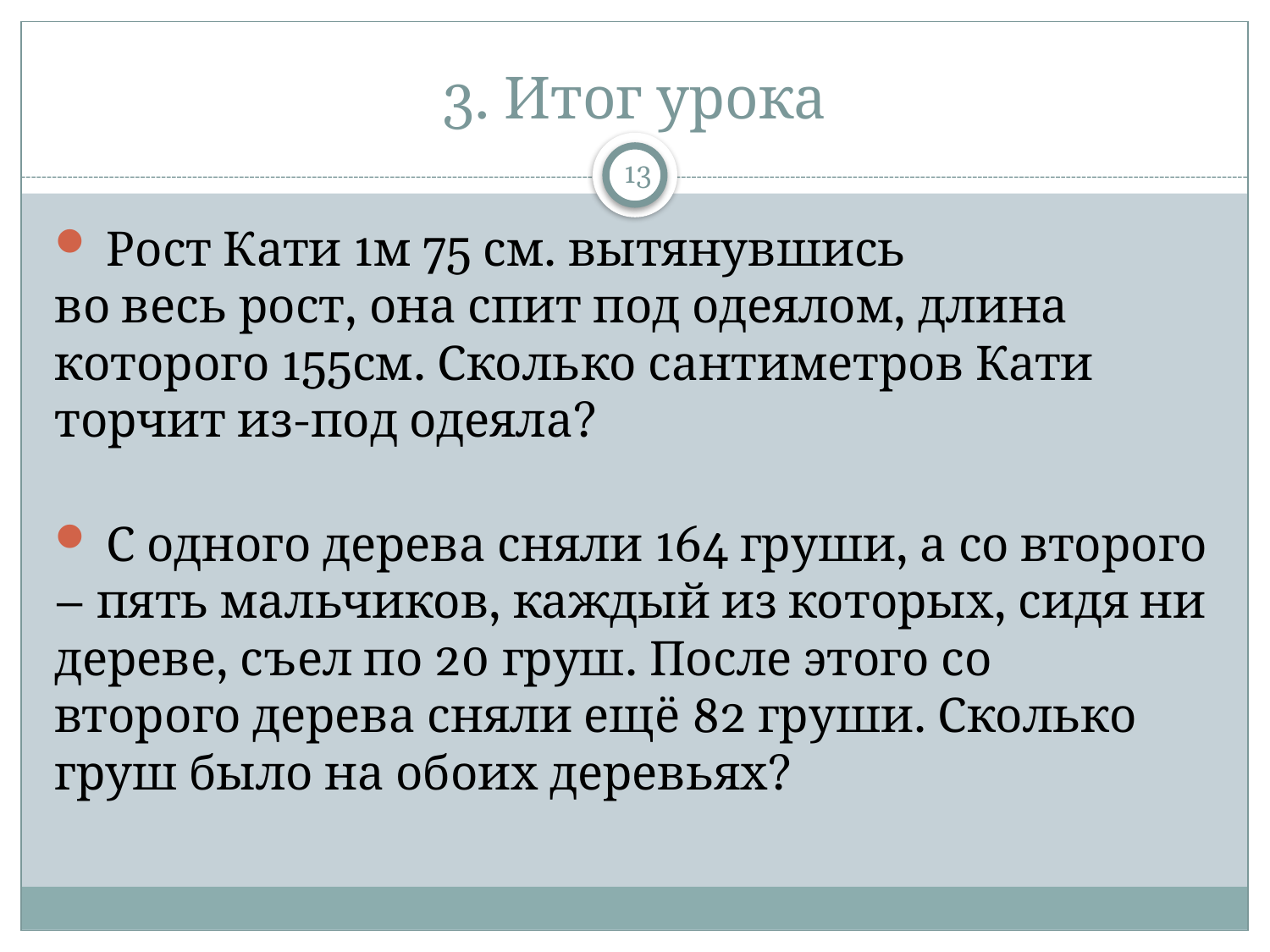

# 3. Итог урока
13
 Рост Кати 1м 75 см. вытянувшись
во весь рост, она спит под одеялом, длина
которого 155см. Сколько сантиметров Кати
торчит из-под одеяла?

 С одного дерева сняли 164 груши, а со второго – пять мальчиков, каждый из которых, сидя ни дереве, съел по 20 груш. После этого со
второго дерева сняли ещё 82 груши. Сколько
груш было на обоих деревьях?